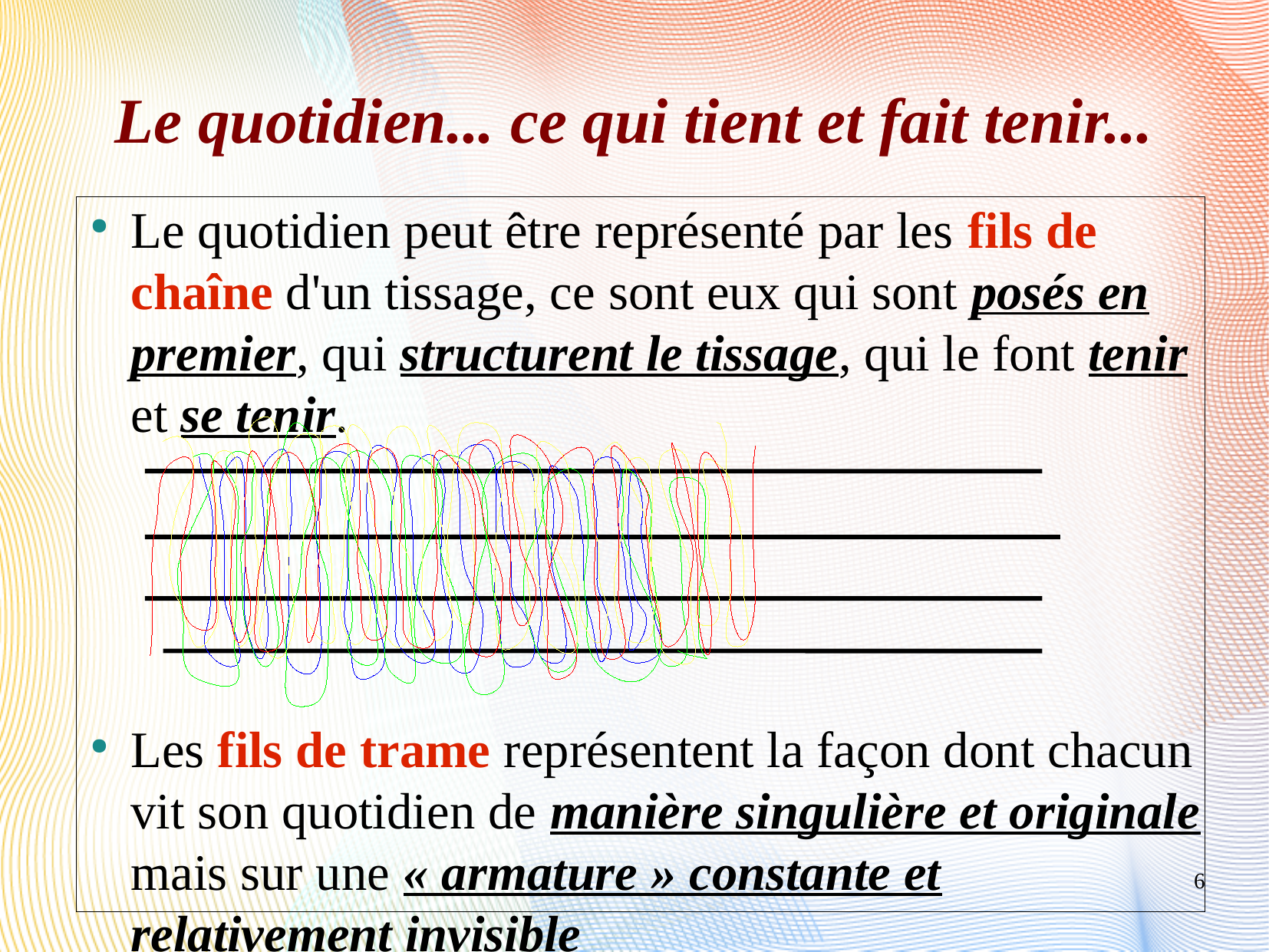

Le quotidien... ce qui tient et fait tenir...
Le quotidien peut être représenté par les fils de chaîne d'un tissage, ce sont eux qui sont posés en premier, qui structurent le tissage, qui le font tenir et se tenir.

Les fils de trame représentent la façon dont chacun vit son quotidien de manière singulière et originale mais sur une « armature » constante et relativement invisible

6